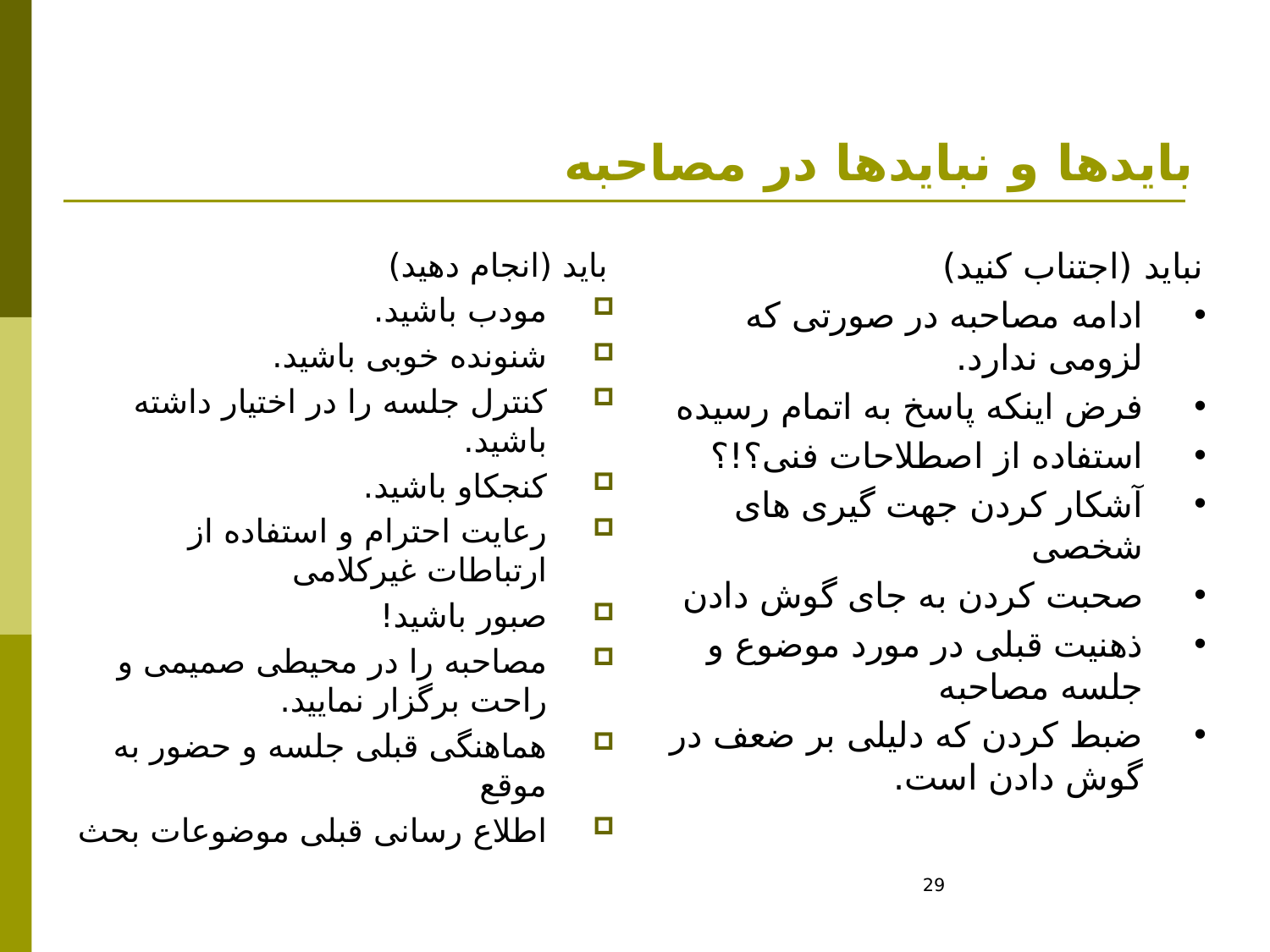

# بایدها و نبایدها در مصاحبه
باید (انجام دهید)
مودب باشید.
شنونده خوبی باشید.
کنترل جلسه را در اختیار داشته باشید.
کنجکاو باشید.
رعایت احترام و استفاده از ارتباطات غیرکلامی
صبور باشید!
مصاحبه را در محیطی صمیمی و راحت برگزار نمایید.
هماهنگی قبلی جلسه و حضور به موقع
اطلاع رسانی قبلی موضوعات بحث
نباید (اجتناب کنید)
ادامه مصاحبه در صورتی که لزومی ندارد.
فرض اینکه پاسخ به اتمام رسیده
استفاده از اصطلاحات فنی؟!؟
آشکار کردن جهت گیری های شخصی
صحبت کردن به جای گوش دادن
ذهنیت قبلی در مورد موضوع و جلسه مصاحبه
ضبط کردن که دلیلی بر ضعف در گوش دادن است.
29